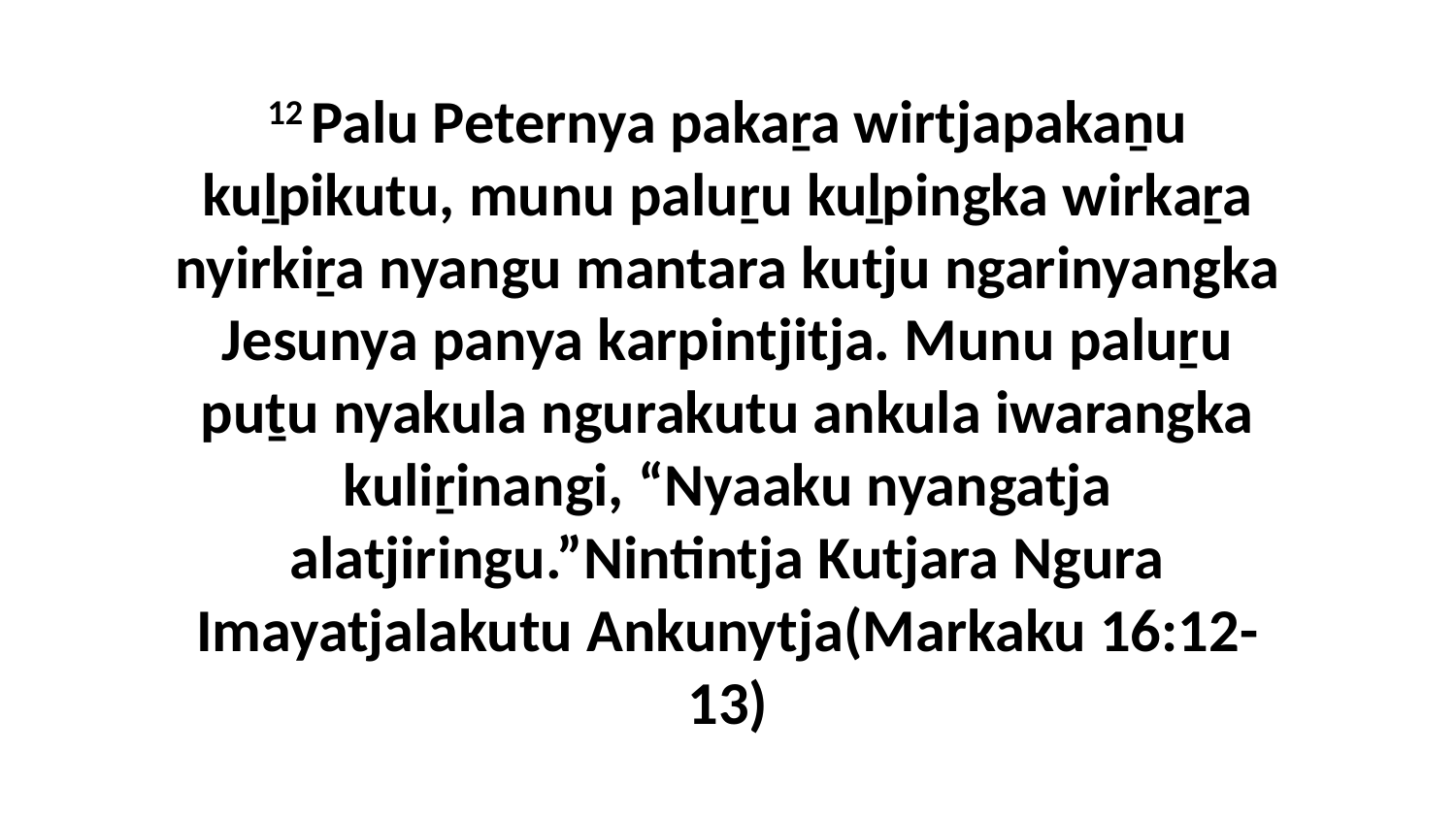

12 Palu Peternya pakaṟa wirtjapakaṉu kuḻpikutu, munu paluṟu kuḻpingka wirkaṟa nyirkiṟa nyangu mantara kutju ngarinyangka Jesunya panya karpintjitja. Munu paluṟu puṯu nyakula ngurakutu ankula iwarangka kuliṟinangi, “Nyaaku nyangatja alatjiringu.”Nintintja Kutjara Ngura Imayatjalakutu Ankunytja(Markaku 16:12-13)